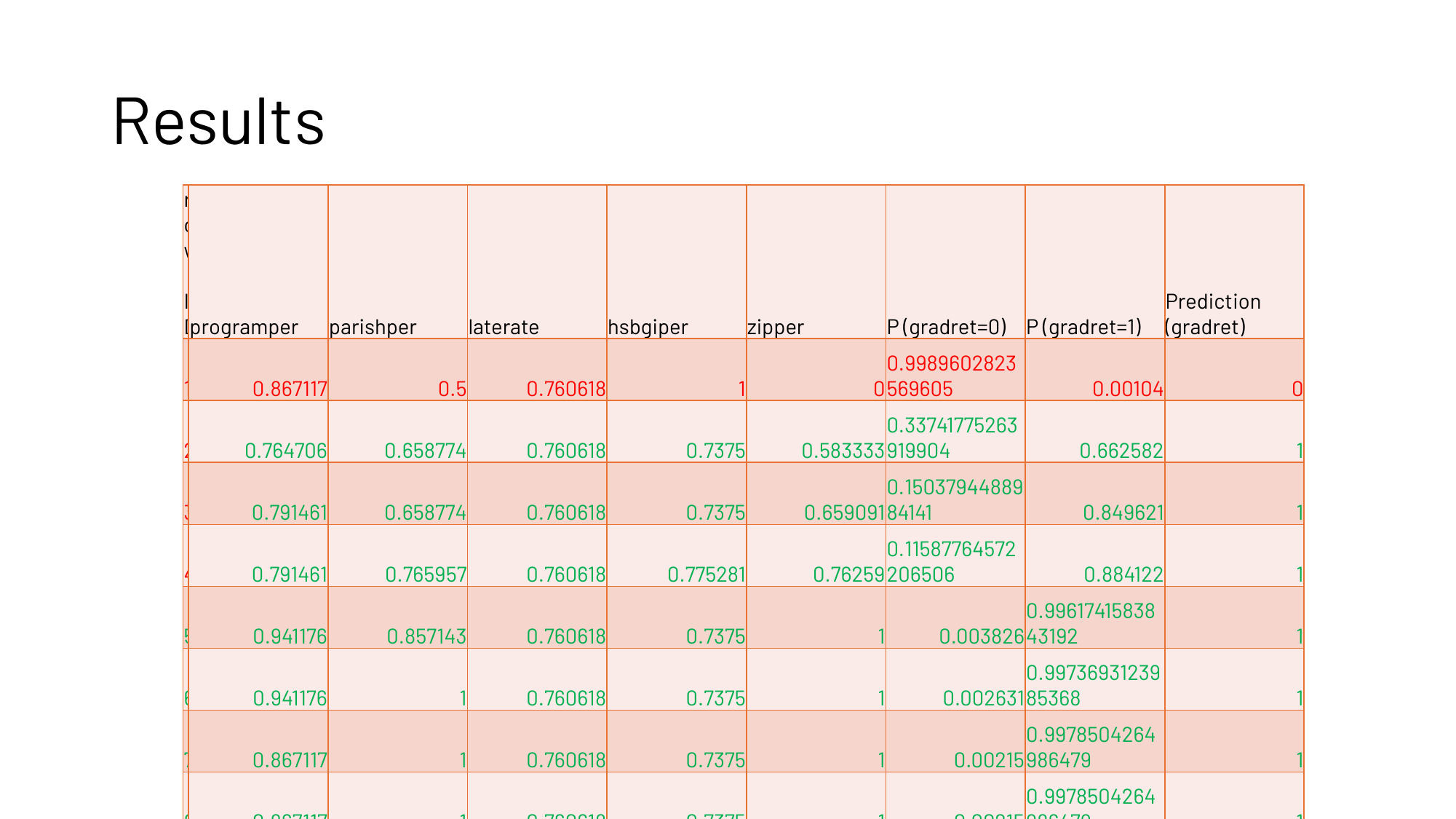

# Results
| row ID | programper | parishper | laterate | hsbgiper | zipper | P (gradret=0) | P (gradret=1) | Prediction (gradret) |
| --- | --- | --- | --- | --- | --- | --- | --- | --- |
| 1 | 0.867117 | 0.5 | 0.760618 | 1 | 0 | 0.9989602823569605 | 0.00104 | 0 |
| 2 | 0.764706 | 0.658774 | 0.760618 | 0.7375 | 0.583333 | 0.33741775263919904 | 0.662582 | 1 |
| 3 | 0.791461 | 0.658774 | 0.760618 | 0.7375 | 0.659091 | 0.1503794488984141 | 0.849621 | 1 |
| 4 | 0.791461 | 0.765957 | 0.760618 | 0.775281 | 0.76259 | 0.11587764572206506 | 0.884122 | 1 |
| 5 | 0.941176 | 0.857143 | 0.760618 | 0.7375 | 1 | 0.003826 | 0.9961741583843192 | 1 |
| 6 | 0.941176 | 1 | 0.760618 | 0.7375 | 1 | 0.002631 | 0.9973693123985368 | 1 |
| 7 | 0.867117 | 1 | 0.760618 | 0.7375 | 1 | 0.00215 | 0.9978504264986479 | 1 |
| 8 | 0.867117 | 1 | 0.760618 | 0.7375 | 1 | 0.00215 | 0.9978504264986479 | 1 |